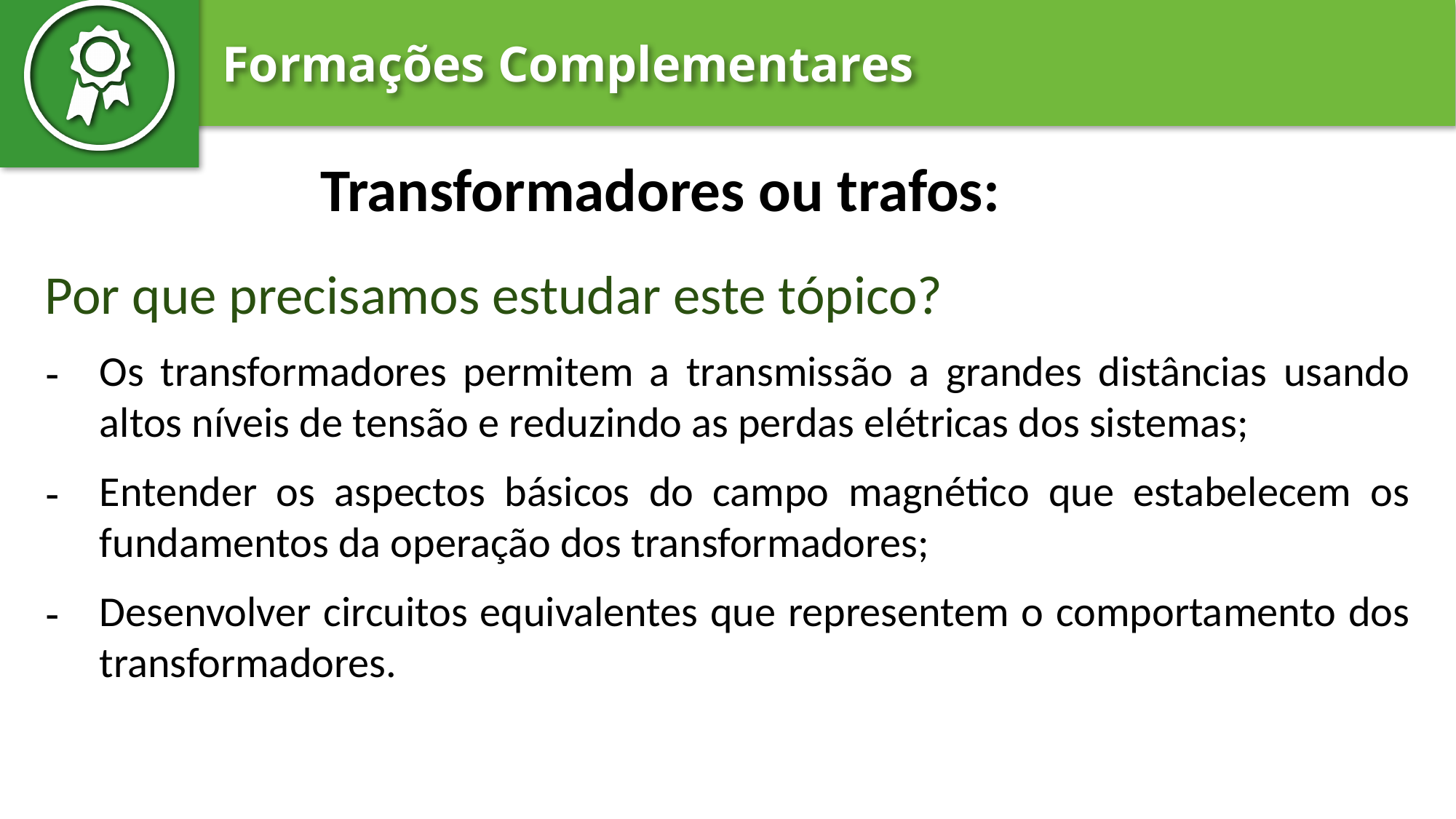

Transformadores ou trafos:
Por que precisamos estudar este tópico?
Os transformadores permitem a transmissão a grandes distâncias usando altos níveis de tensão e reduzindo as perdas elétricas dos sistemas;
Entender os aspectos básicos do campo magnético que estabelecem os fundamentos da operação dos transformadores;
Desenvolver circuitos equivalentes que representem o comportamento dos transformadores.